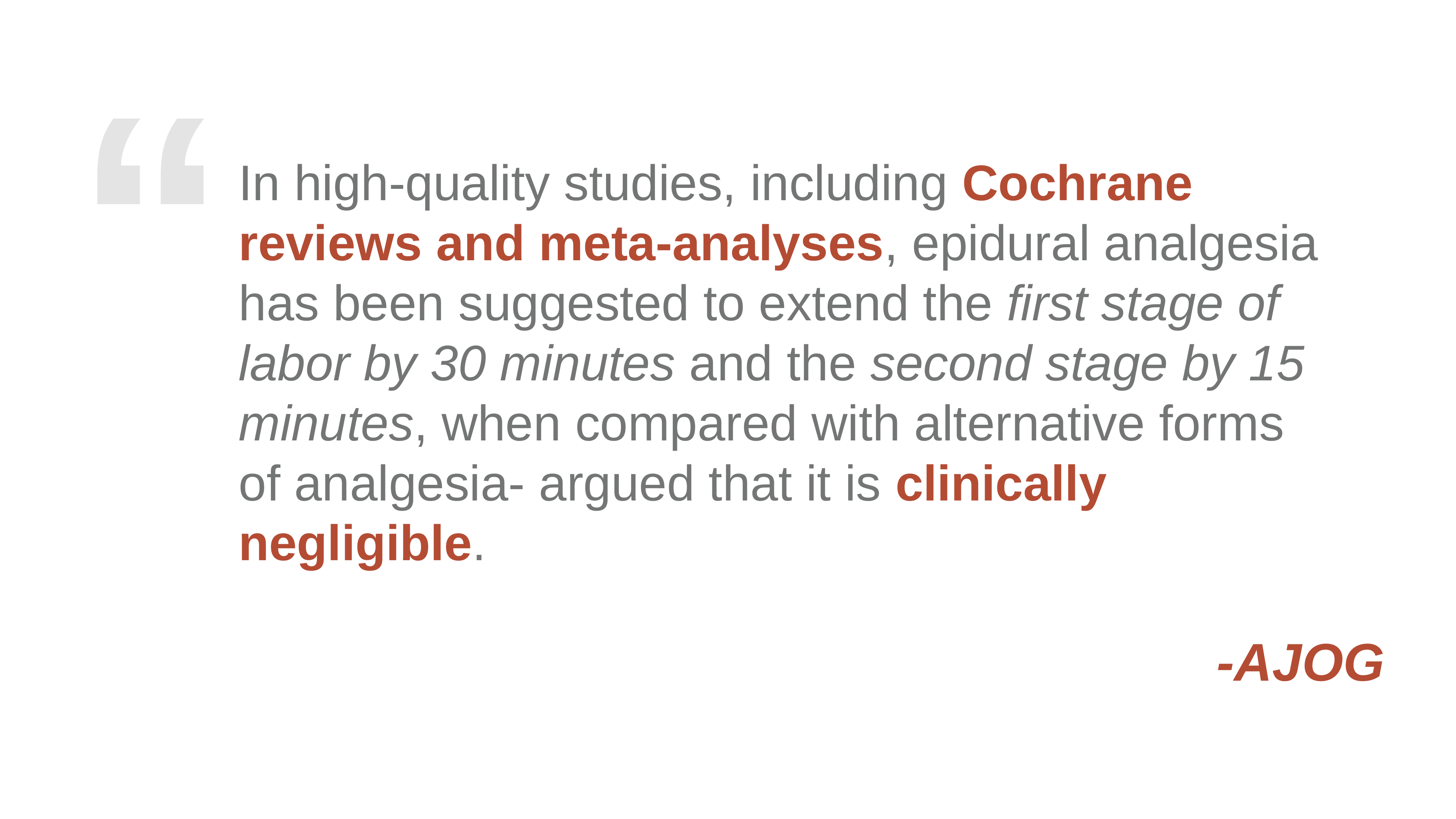

In high-quality studies, including Cochrane reviews and meta-analyses, epidural analgesia has been suggested to extend the first stage of labor by 30 minutes and the second stage by 15 minutes, when compared with alternative forms of analgesia- argued that it is clinically negligible.
-AJOG